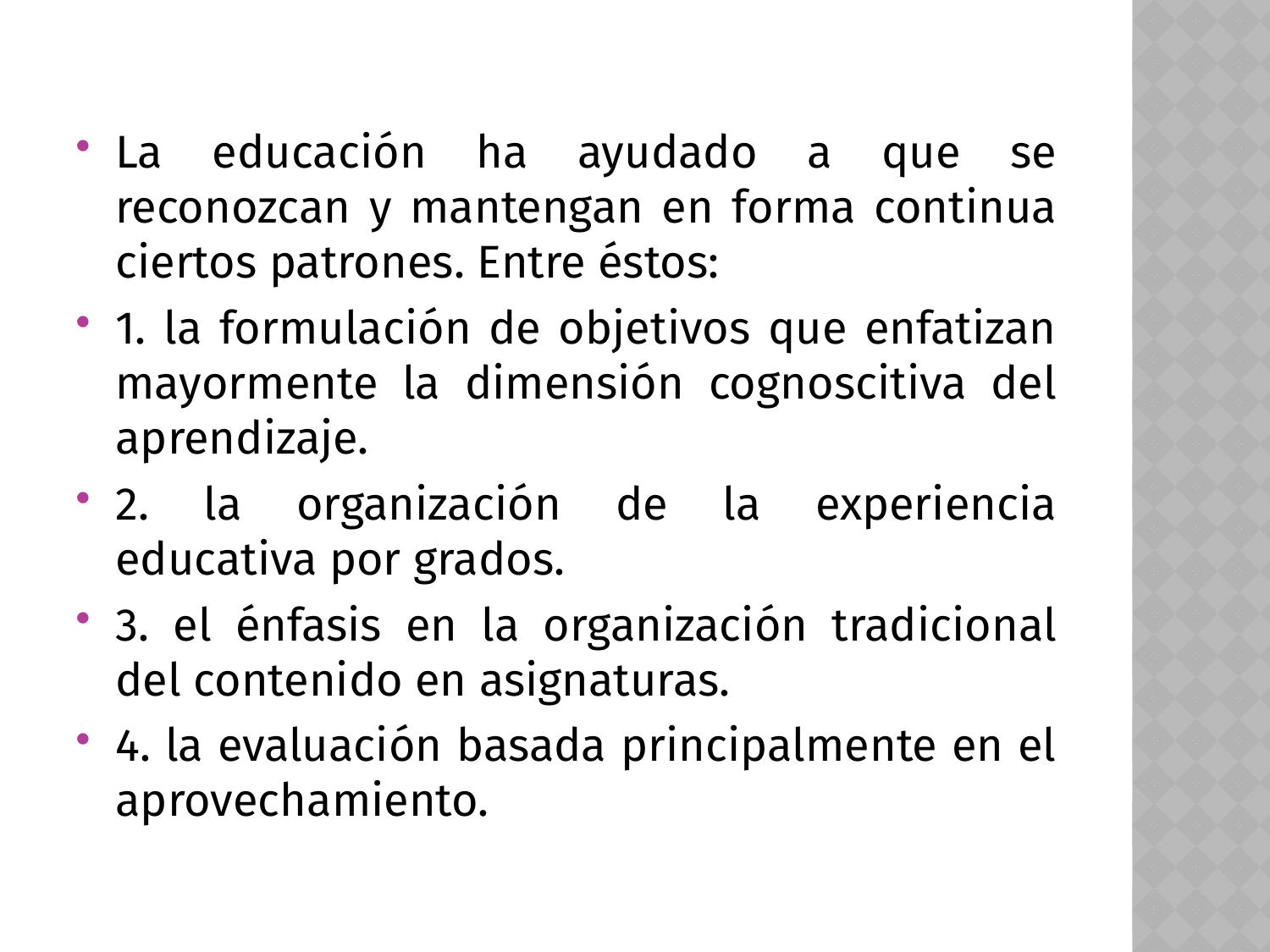

La educación ha ayudado a que se reconozcan y mantengan en forma continua ciertos patrones. Entre éstos:
1. la formulación de objetivos que enfatizan mayormente la dimensión cognoscitiva del aprendizaje.
2. la organización de la experiencia educativa por grados.
3. el énfasis en la organización tradicional del contenido en asignaturas.
4. la evaluación basada principalmente en el aprovechamiento.